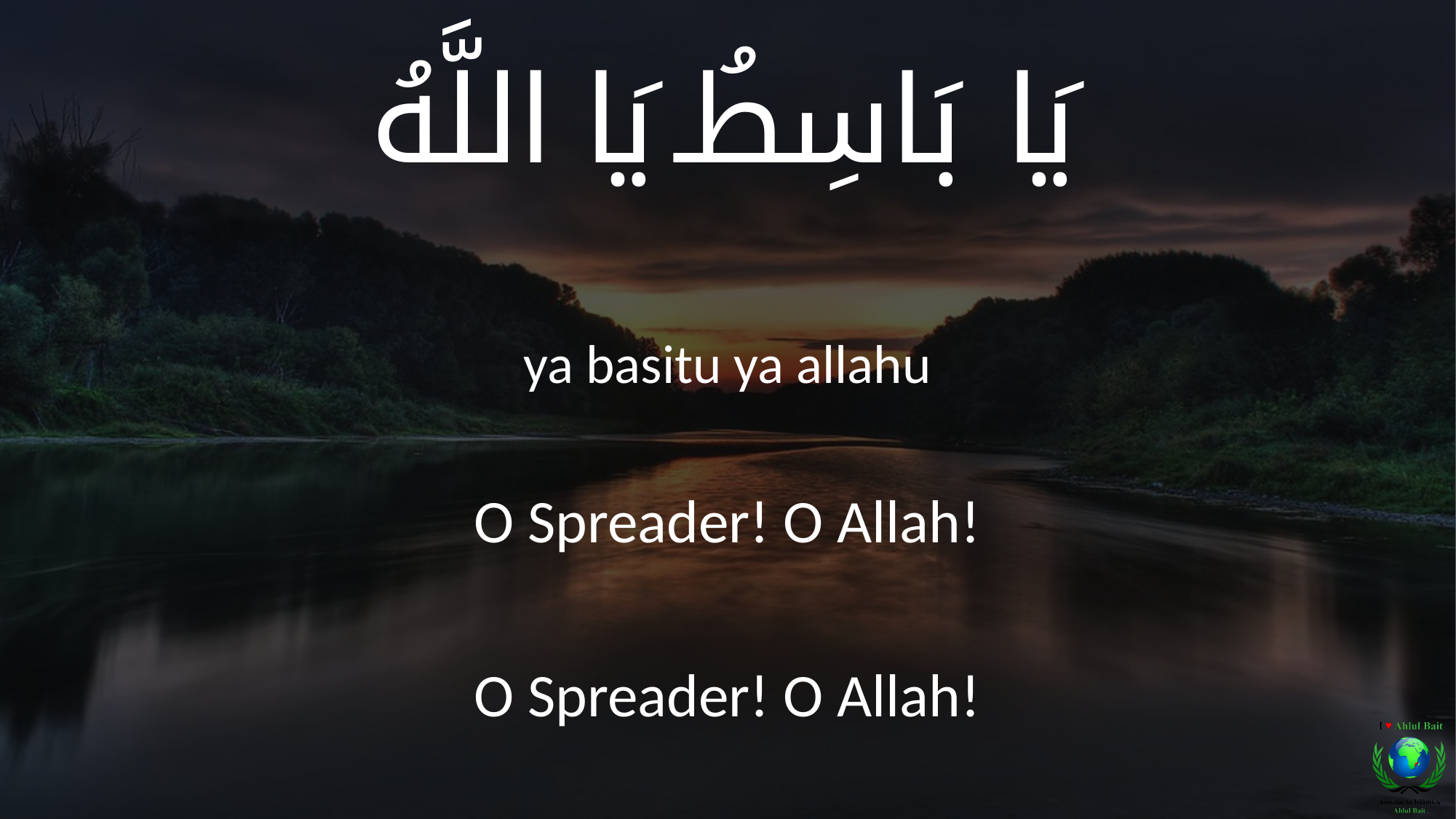

يَا بَاسِطُ يَا اللَّهُ
ya basitu ya allahu
O Spreader! O Allah!
O Spreader! O Allah!